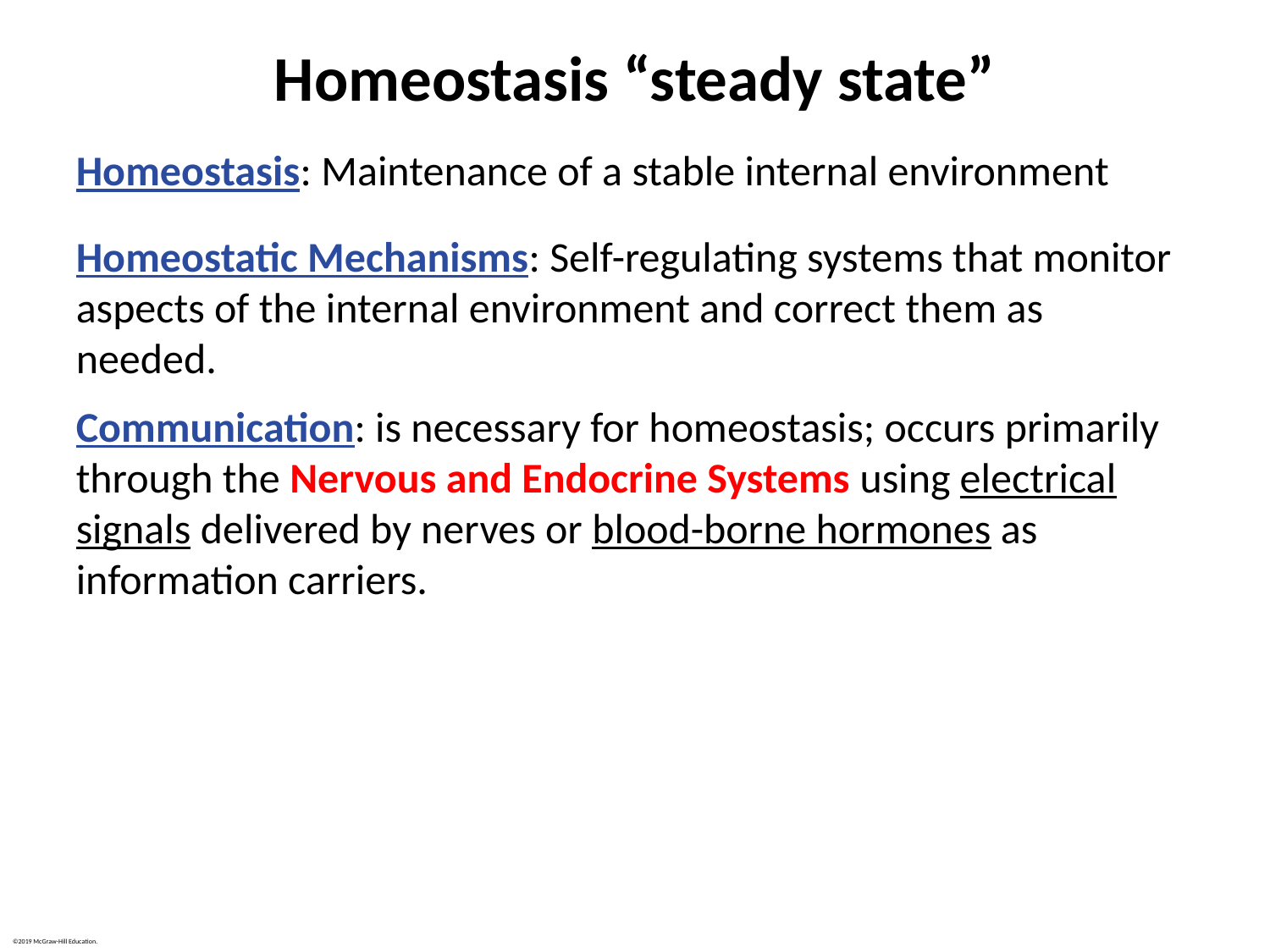

# Homeostasis “steady state”
Homeostasis: Maintenance of a stable internal environment
Homeostatic Mechanisms: Self-regulating systems that monitor aspects of the internal environment and correct them as needed.
Communication: is necessary for homeostasis; occurs primarily through the Nervous and Endocrine Systems using electrical signals delivered by nerves or blood-borne hormones as information carriers.